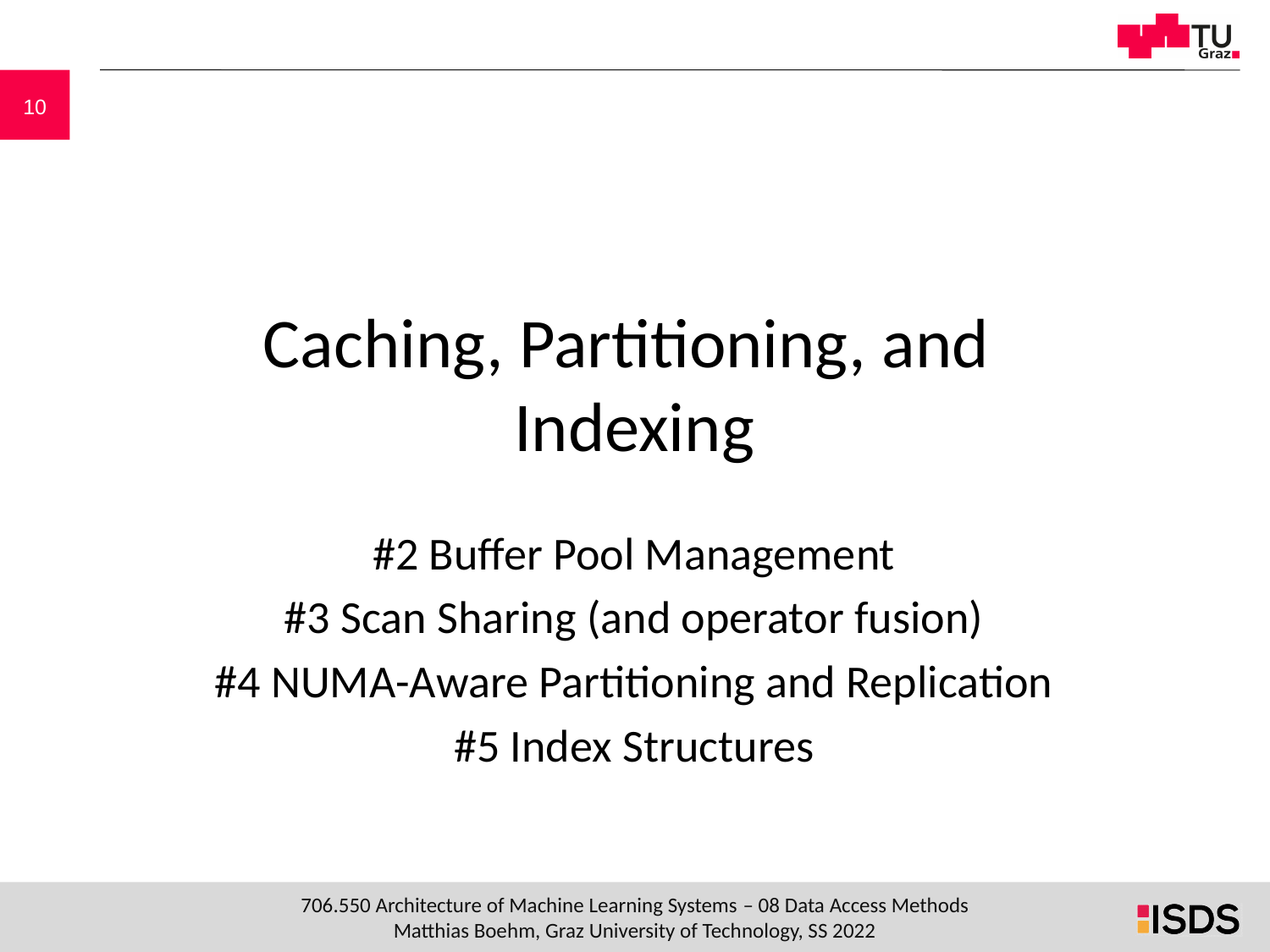

# Caching, Partitioning, and Indexing
#2 Buffer Pool Management
#3 Scan Sharing (and operator fusion)
#4 NUMA-Aware Partitioning and Replication
#5 Index Structures